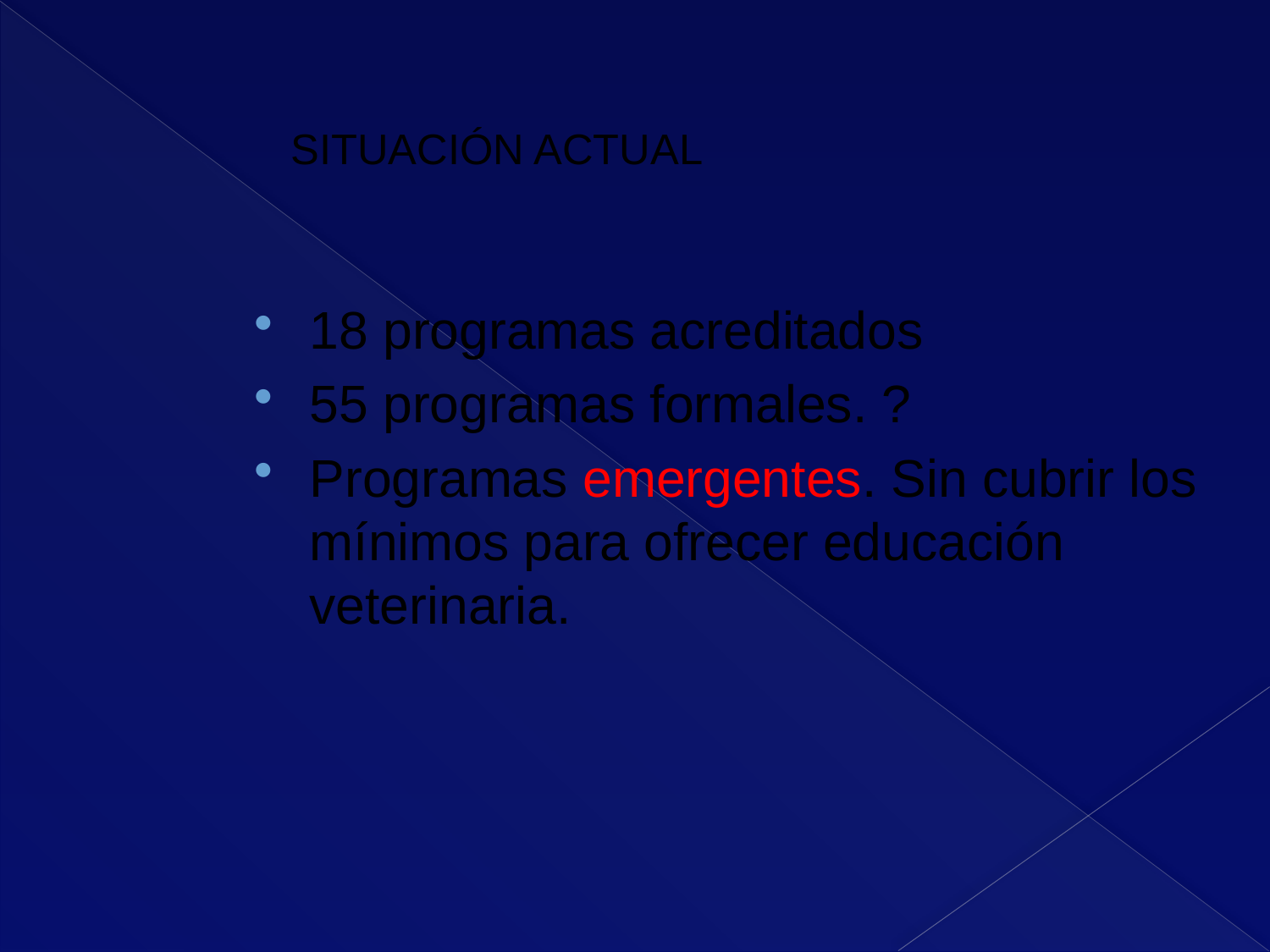

# SITUACIÓN ACTUAL

18 programas acreditados
55 programas formales. ?
Programas emergentes. Sin cubrir los mínimos para ofrecer educación veterinaria.